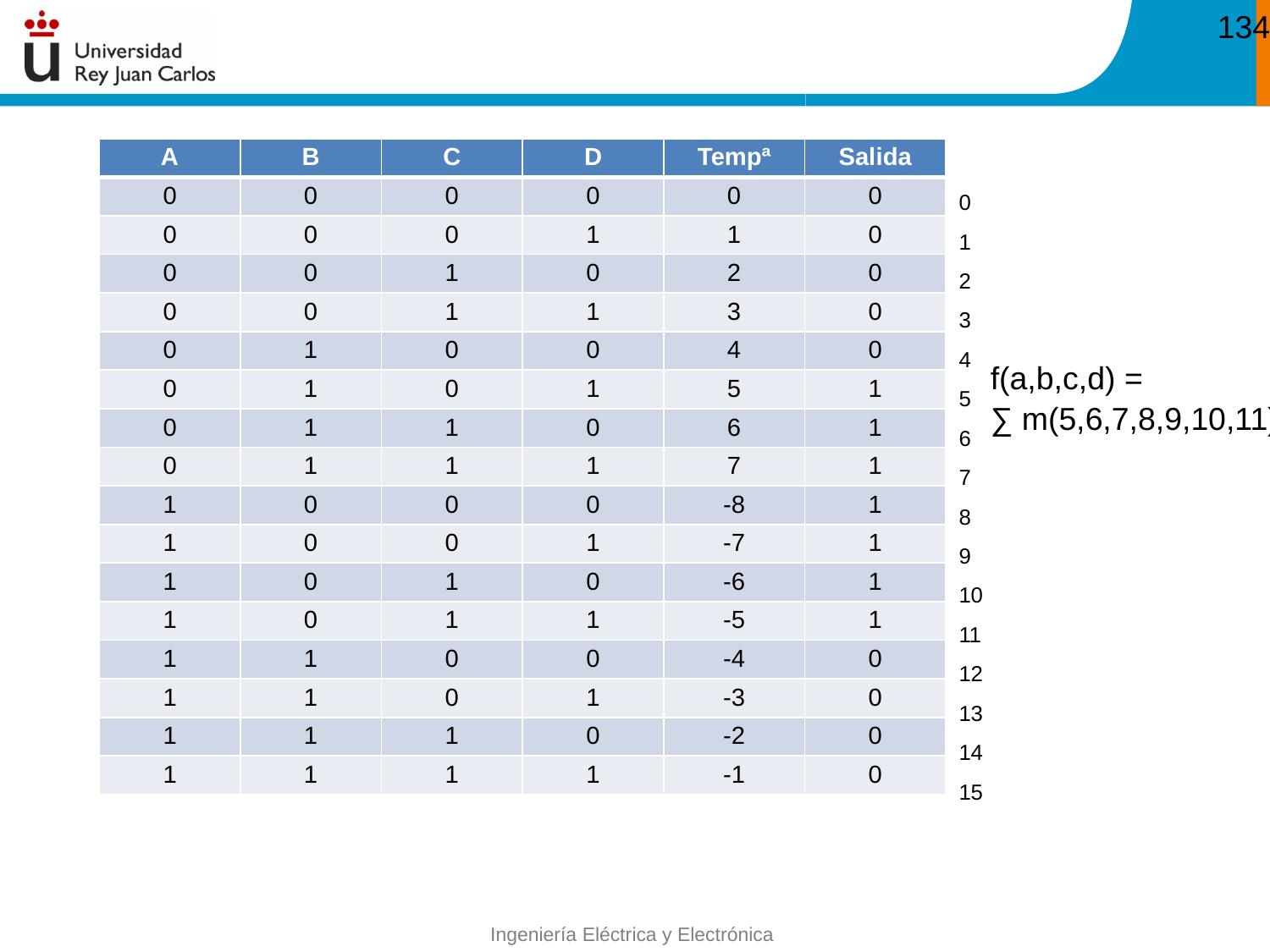

134
| A | B | C | D | Tempª | Salida |
| --- | --- | --- | --- | --- | --- |
| 0 | 0 | 0 | 0 |  |  |
| 0 | 0 | 0 | 1 |  |  |
| 0 | 0 | 1 | 0 |  |  |
| 0 | 0 | 1 | 1 |  |  |
| 0 | 1 | 0 | 0 |  |  |
| 0 | 1 | 0 | 1 |  |  |
| 0 | 1 | 1 | 0 |  |  |
| 0 | 1 | 1 | 1 |  |  |
| 1 | 0 | 0 | 0 |  |  |
| 1 | 0 | 0 | 1 |  |  |
| 1 | 0 | 1 | 0 |  |  |
| 1 | 0 | 1 | 1 |  |  |
| 1 | 1 | 0 | 0 |  |  |
| 1 | 1 | 0 | 1 |  |  |
| 1 | 1 | 1 | 0 |  |  |
| 1 | 1 | 1 | 1 |  |  |
| A | B | C | D | Tempª | Salida |
| --- | --- | --- | --- | --- | --- |
| 0 | 0 | 0 | 0 | 0 |  |
| 0 | 0 | 0 | 1 | 1 |  |
| 0 | 0 | 1 | 0 | 2 |  |
| 0 | 0 | 1 | 1 | 3 |  |
| 0 | 1 | 0 | 0 | 4 |  |
| 0 | 1 | 0 | 1 | 5 |  |
| 0 | 1 | 1 | 0 | 6 |  |
| 0 | 1 | 1 | 1 | 7 |  |
| 1 | 0 | 0 | 0 | -8 |  |
| 1 | 0 | 0 | 1 | -7 |  |
| 1 | 0 | 1 | 0 | -6 |  |
| 1 | 0 | 1 | 1 | -5 |  |
| 1 | 1 | 0 | 0 | -4 |  |
| 1 | 1 | 0 | 1 | -3 |  |
| 1 | 1 | 1 | 0 | -2 |  |
| 1 | 1 | 1 | 1 | -1 |  |
| A | B | C | D | Tempª | Salida |
| --- | --- | --- | --- | --- | --- |
| 0 | 0 | 0 | 0 | 0 | 0 |
| 0 | 0 | 0 | 1 | 1 | 0 |
| 0 | 0 | 1 | 0 | 2 | 0 |
| 0 | 0 | 1 | 1 | 3 | 0 |
| 0 | 1 | 0 | 0 | 4 | 0 |
| 0 | 1 | 0 | 1 | 5 | 1 |
| 0 | 1 | 1 | 0 | 6 | 1 |
| 0 | 1 | 1 | 1 | 7 | 1 |
| 1 | 0 | 0 | 0 | -8 | 1 |
| 1 | 0 | 0 | 1 | -7 | 1 |
| 1 | 0 | 1 | 0 | -6 | 1 |
| 1 | 0 | 1 | 1 | -5 | 1 |
| 1 | 1 | 0 | 0 | -4 | 0 |
| 1 | 1 | 0 | 1 | -3 | 0 |
| 1 | 1 | 1 | 0 | -2 | 0 |
| 1 | 1 | 1 | 1 | -1 | 0 |
0
1
2
3
4
5
6
7
8
9
10
11
12
13
14
15

f(a,b,c,d) =
∑ m(5,6,7,8,9,10,11)